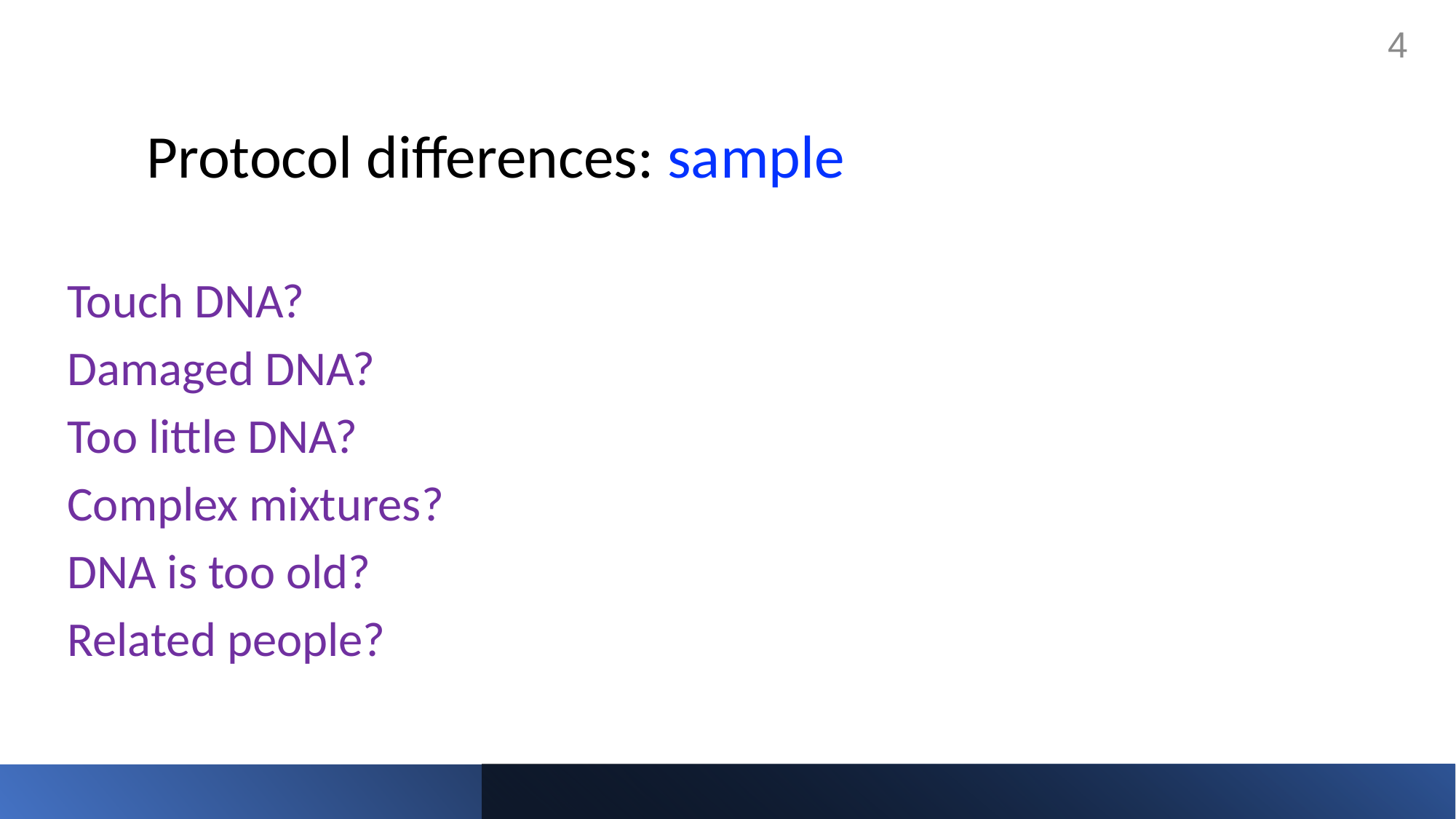

4
# Protocol differences: sample
Touch DNA?
Damaged DNA?
Too little DNA?
Complex mixtures?
DNA is too old?
Related people?